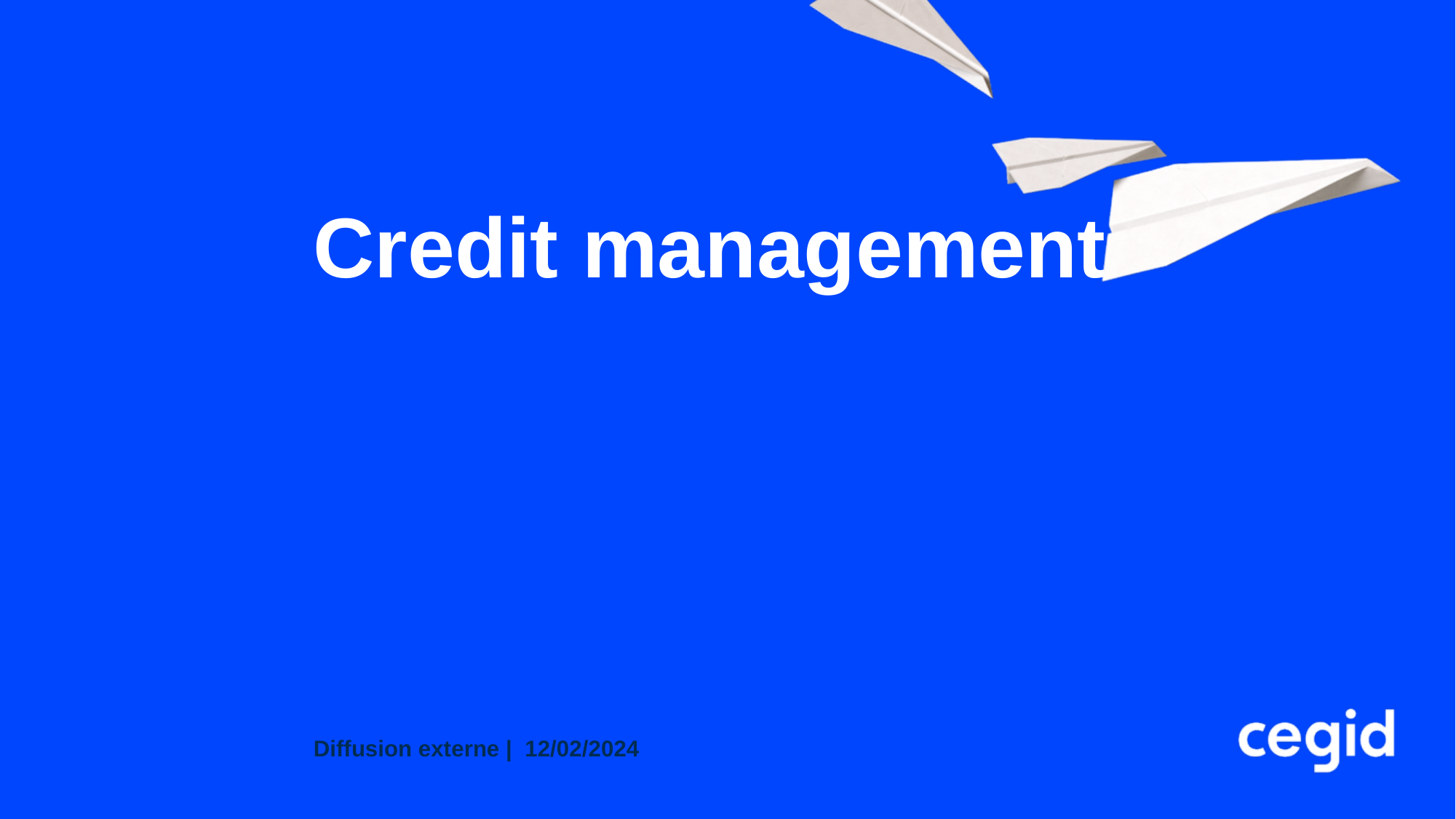

# Credit management
Diffusion externe |  12/02/2024